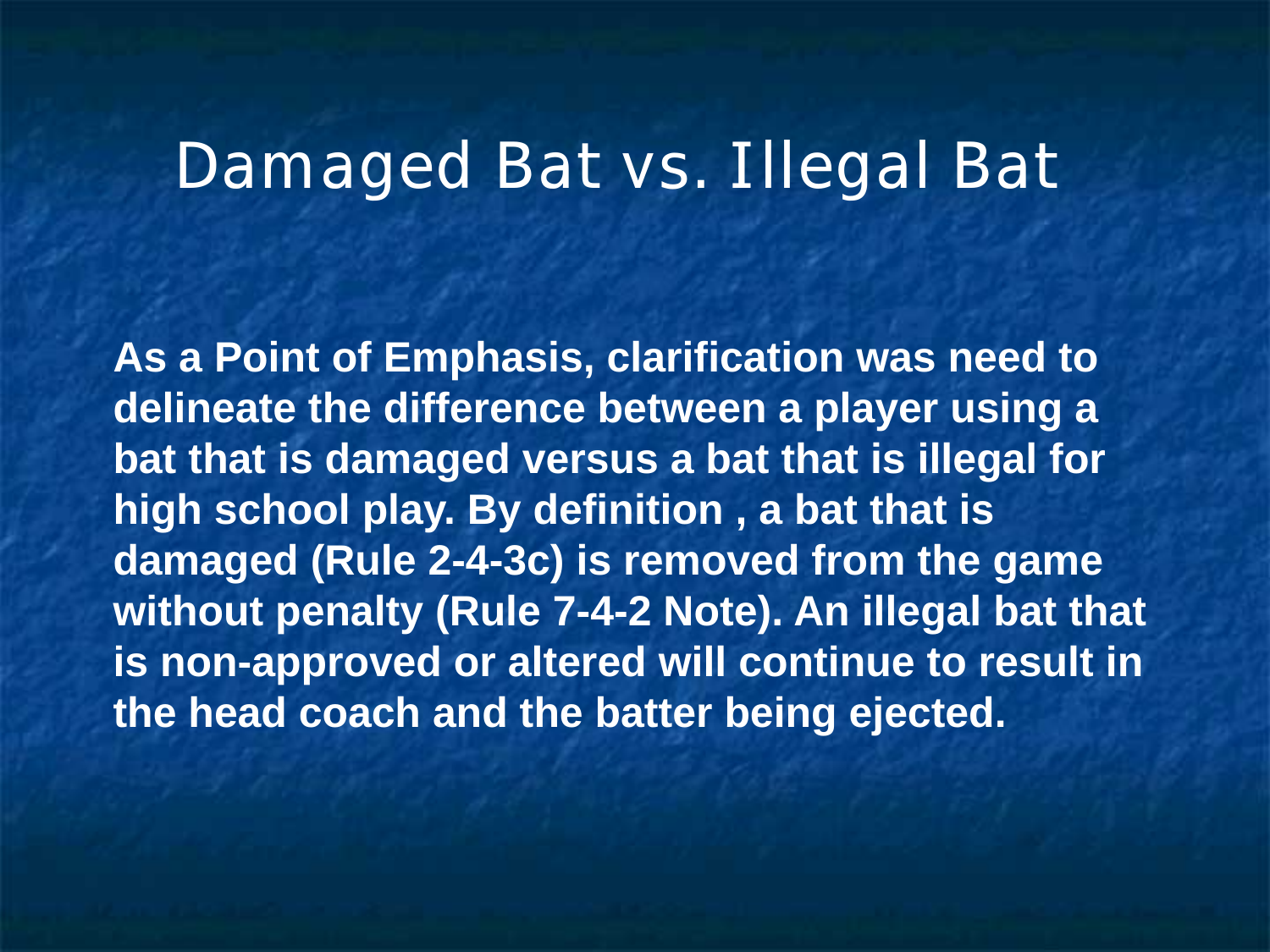

Damaged Bat vs. Illegal Bat

As a Point of Emphasis, clarification was need to delineate the difference between a player using a bat that is damaged versus a bat that is illegal for high school play. By definition , a bat that is damaged (Rule 2-4-3c) is removed from the game without penalty (Rule 7-4-2 Note). An illegal bat that is non-approved or altered will continue to result in the head coach and the batter being ejected.